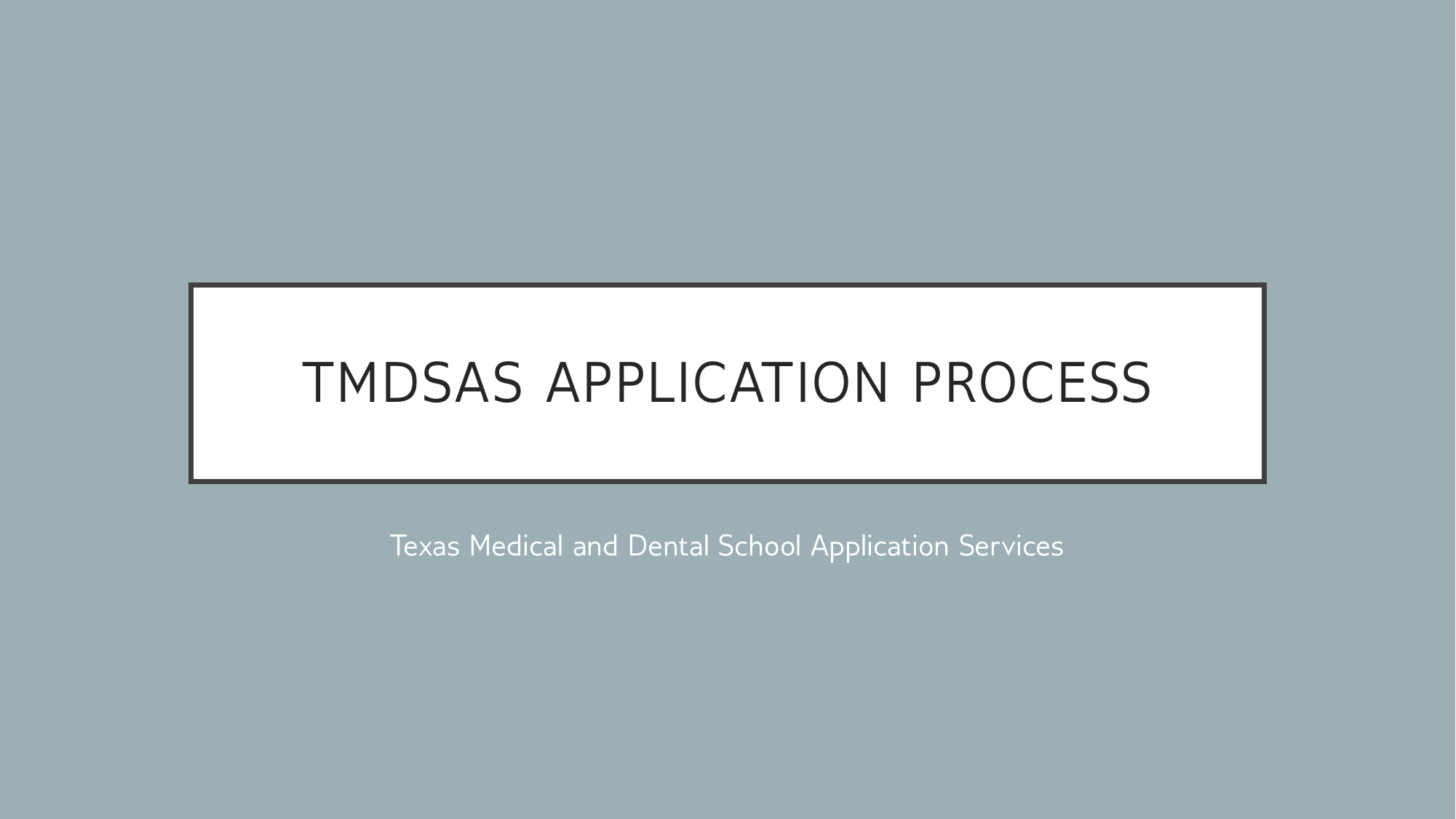

# TMDSAS Application PROCESs
Texas Medical and Dental School Application Services